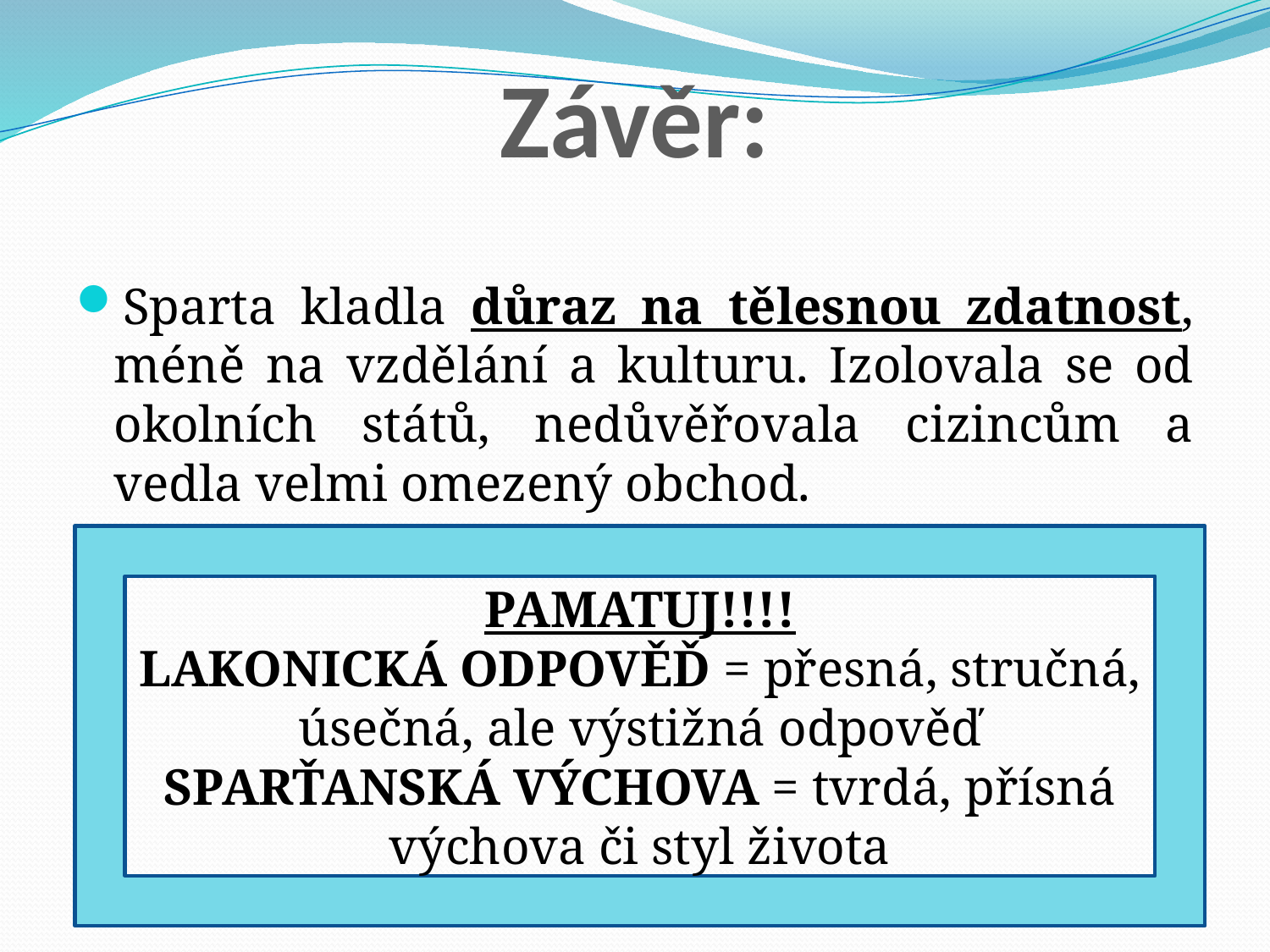

# Závěr:
Sparta kladla důraz na tělesnou zdatnost, méně na vzdělání a kulturu. Izolovala se od okolních států, nedůvěřovala cizincům a vedla velmi omezený obchod.
PAMATUJ!!!!
LAKONICKÁ ODPOVĚĎ = přesná, stručná, úsečná, ale výstižná odpověď
SPARŤANSKÁ VÝCHOVA = tvrdá, přísná výchova či styl života